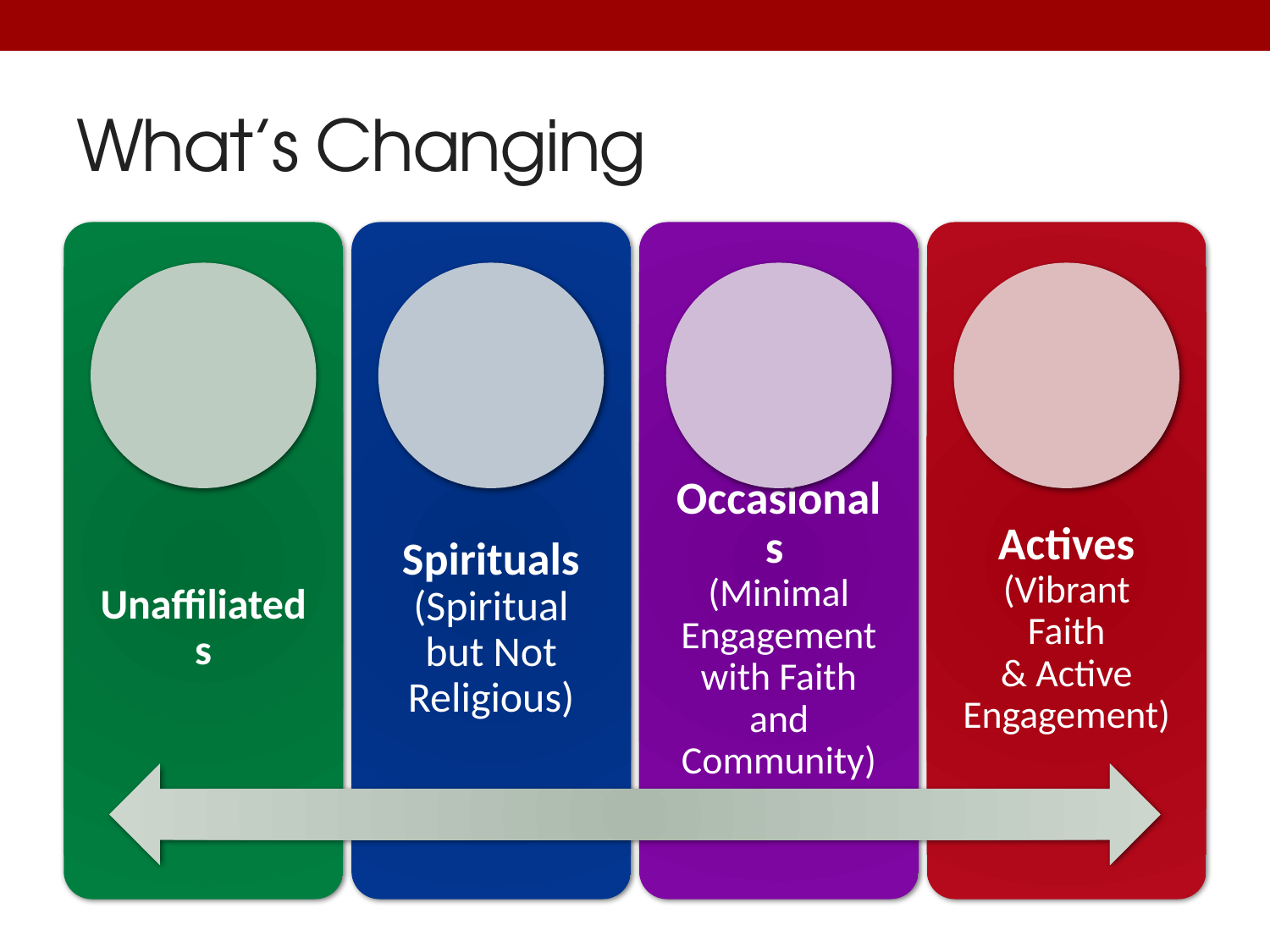

# What’s Changing
Unaffiliateds
Spirituals
(Spiritual but Not Religious)
Occasionals
(Minimal Engagement with Faith and Community)
Actives
(Vibrant Faith
& Active Engagement)